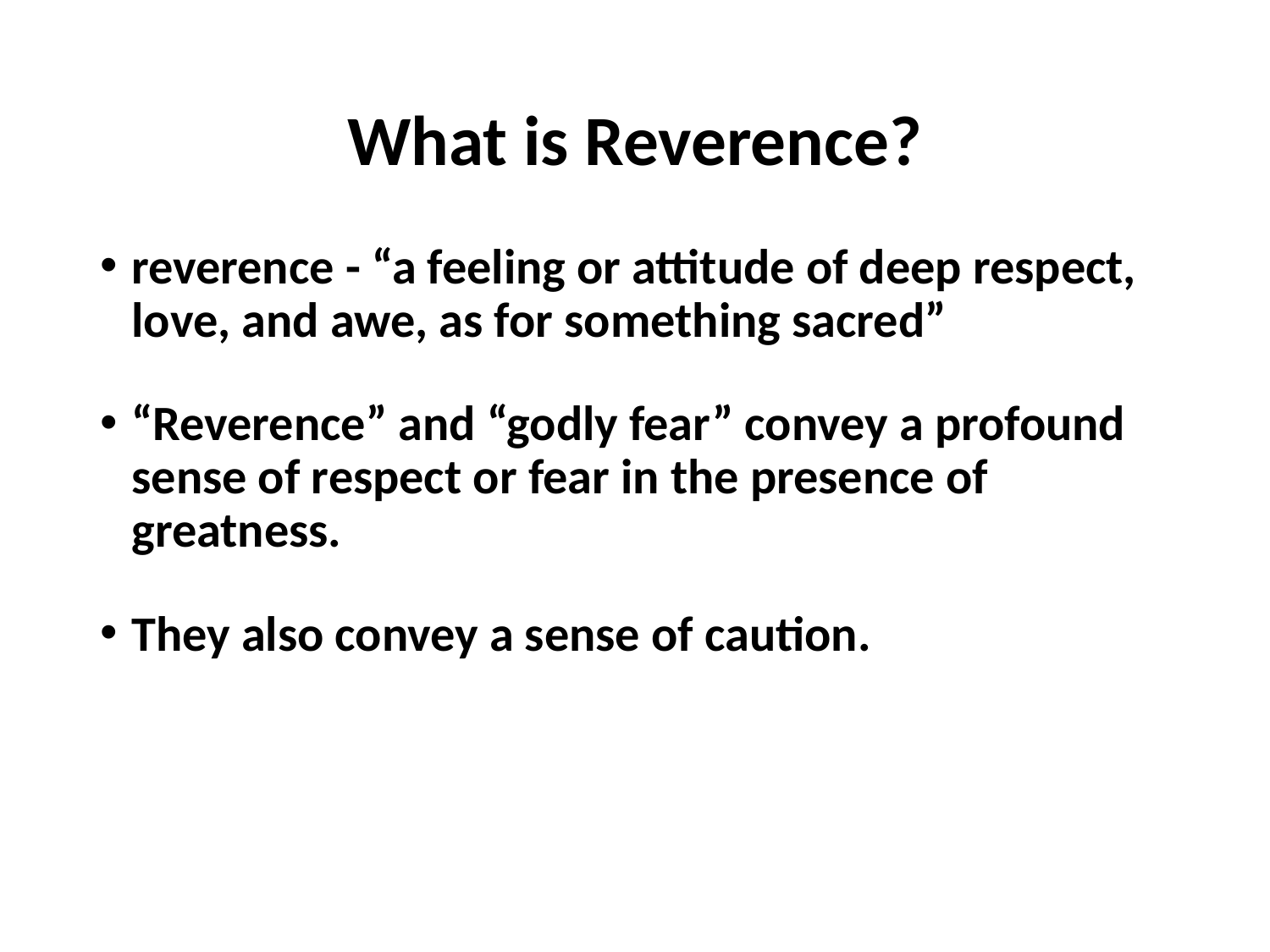

# What is Reverence?
reverence - “a feeling or attitude of deep respect, love, and awe, as for something sacred”

“Reverence” and “godly fear” convey a profound sense of respect or fear in the presence of greatness.

They also convey a sense of caution.